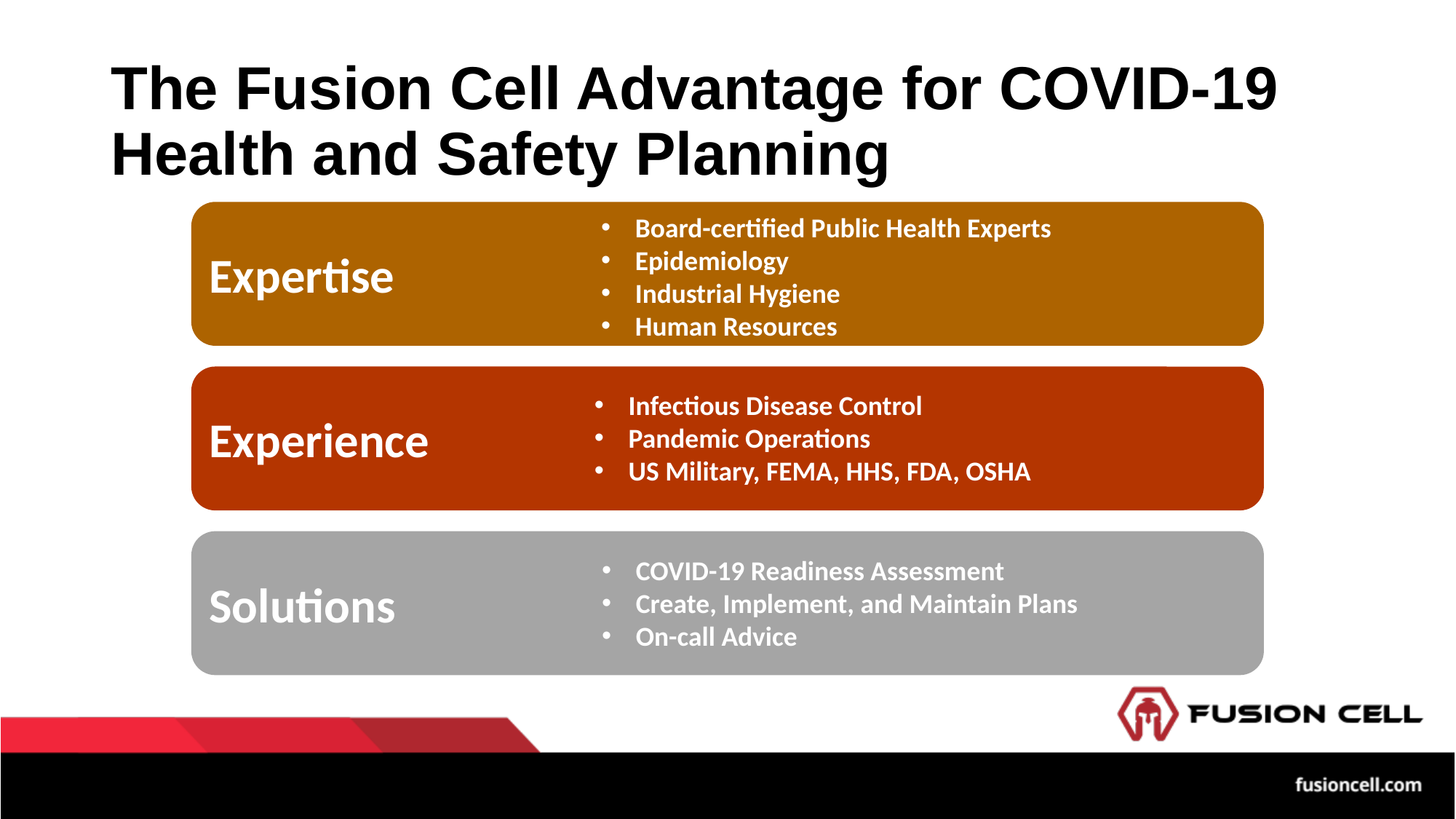

# The Fusion Cell Advantage for COVID-19 Health and Safety Planning
Expertise
Board-certified Public Health Experts
Epidemiology
Industrial Hygiene
Human Resources
Experience
Infectious Disease Control
Pandemic Operations
US Military, FEMA, HHS, FDA, OSHA
Solutions
COVID-19 Readiness Assessment
Create, Implement, and Maintain Plans
On-call Advice